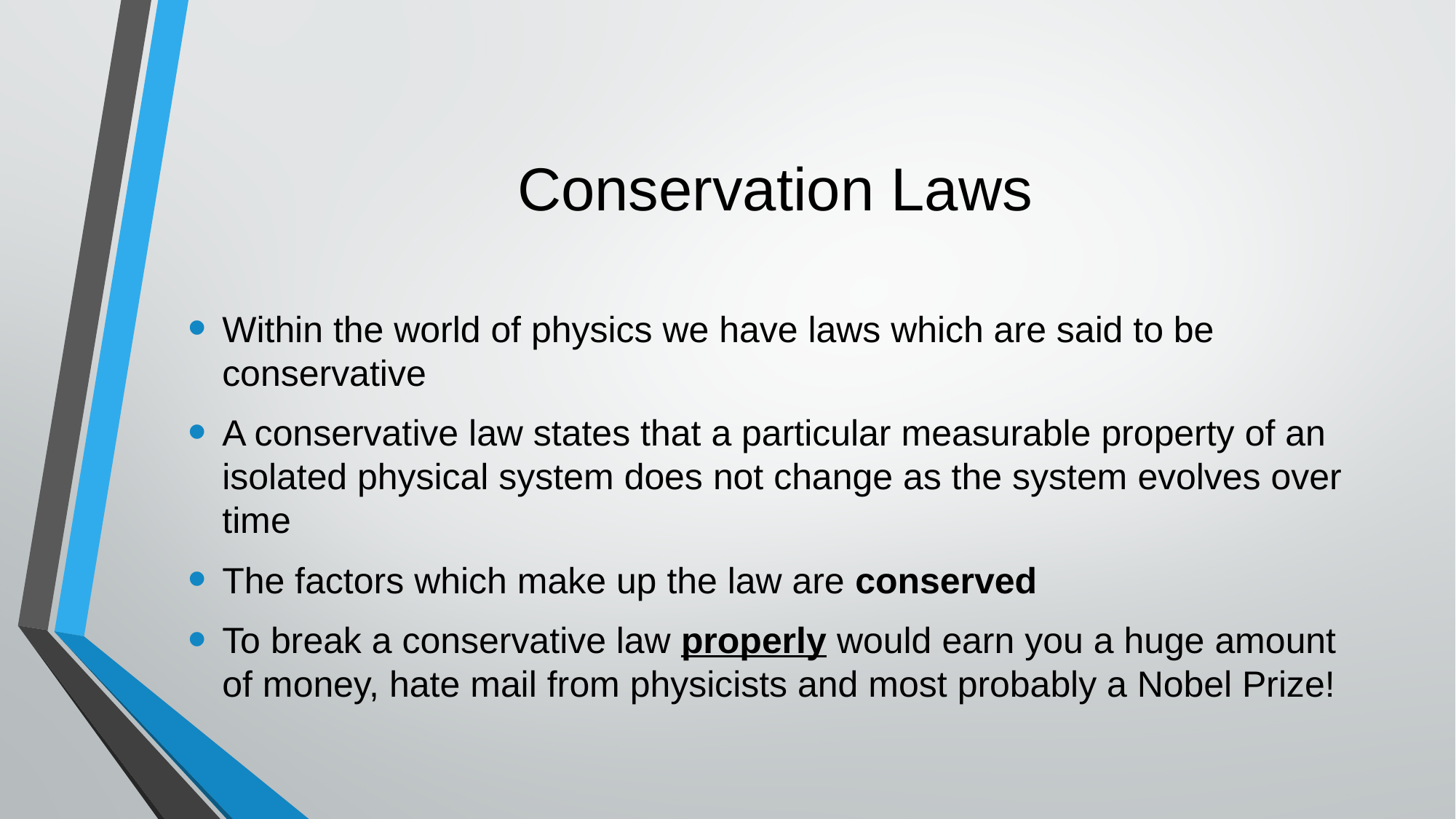

# Conservation Laws
Within the world of physics we have laws which are said to be conservative
A conservative law states that a particular measurable property of an isolated physical system does not change as the system evolves over time
The factors which make up the law are conserved
To break a conservative law properly would earn you a huge amount of money, hate mail from physicists and most probably a Nobel Prize!